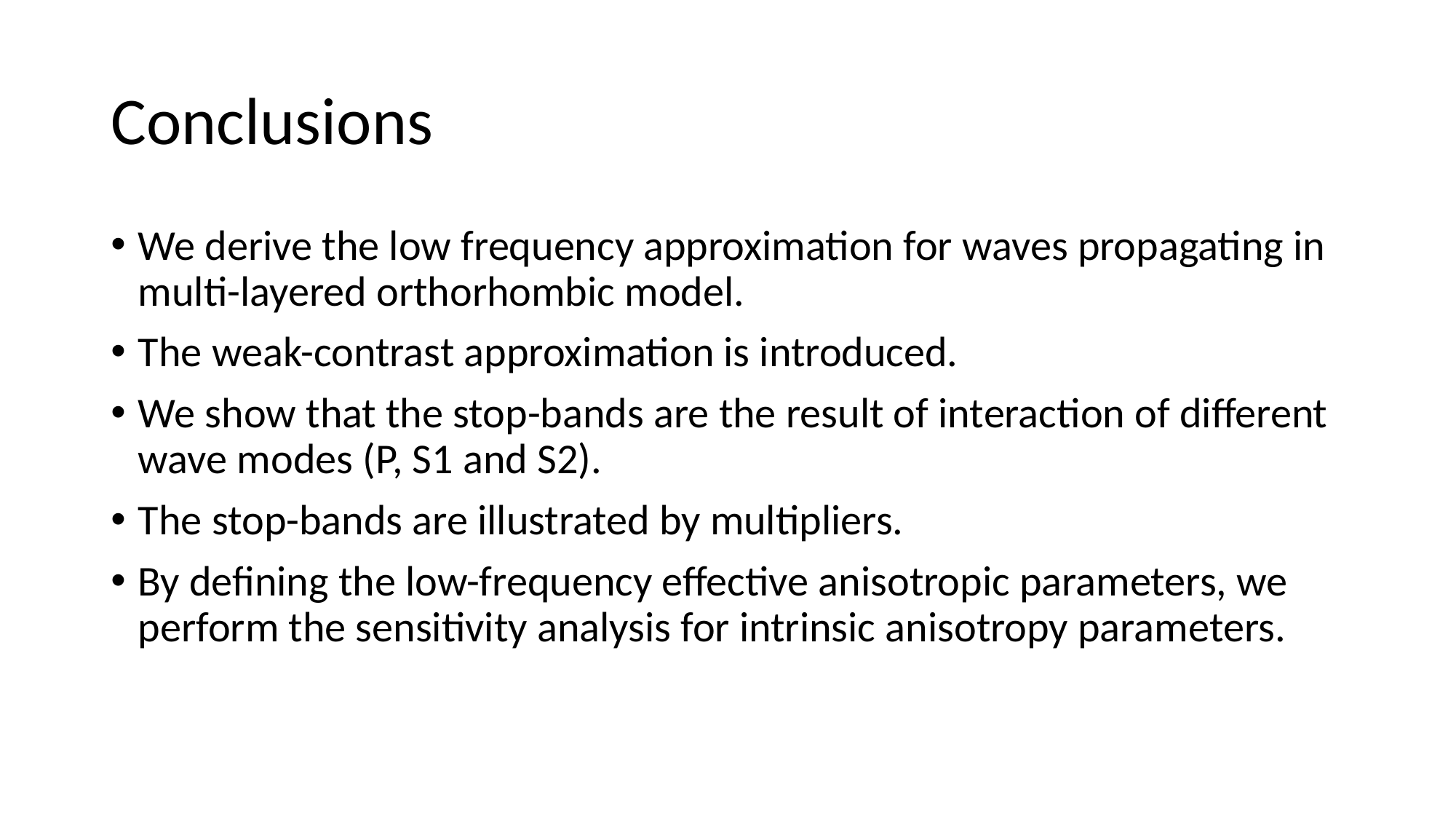

# Conclusions
We derive the low frequency approximation for waves propagating in multi-layered orthorhombic model.
The weak-contrast approximation is introduced.
We show that the stop-bands are the result of interaction of different wave modes (P, S1 and S2).
The stop-bands are illustrated by multipliers.
By defining the low-frequency effective anisotropic parameters, we perform the sensitivity analysis for intrinsic anisotropy parameters.